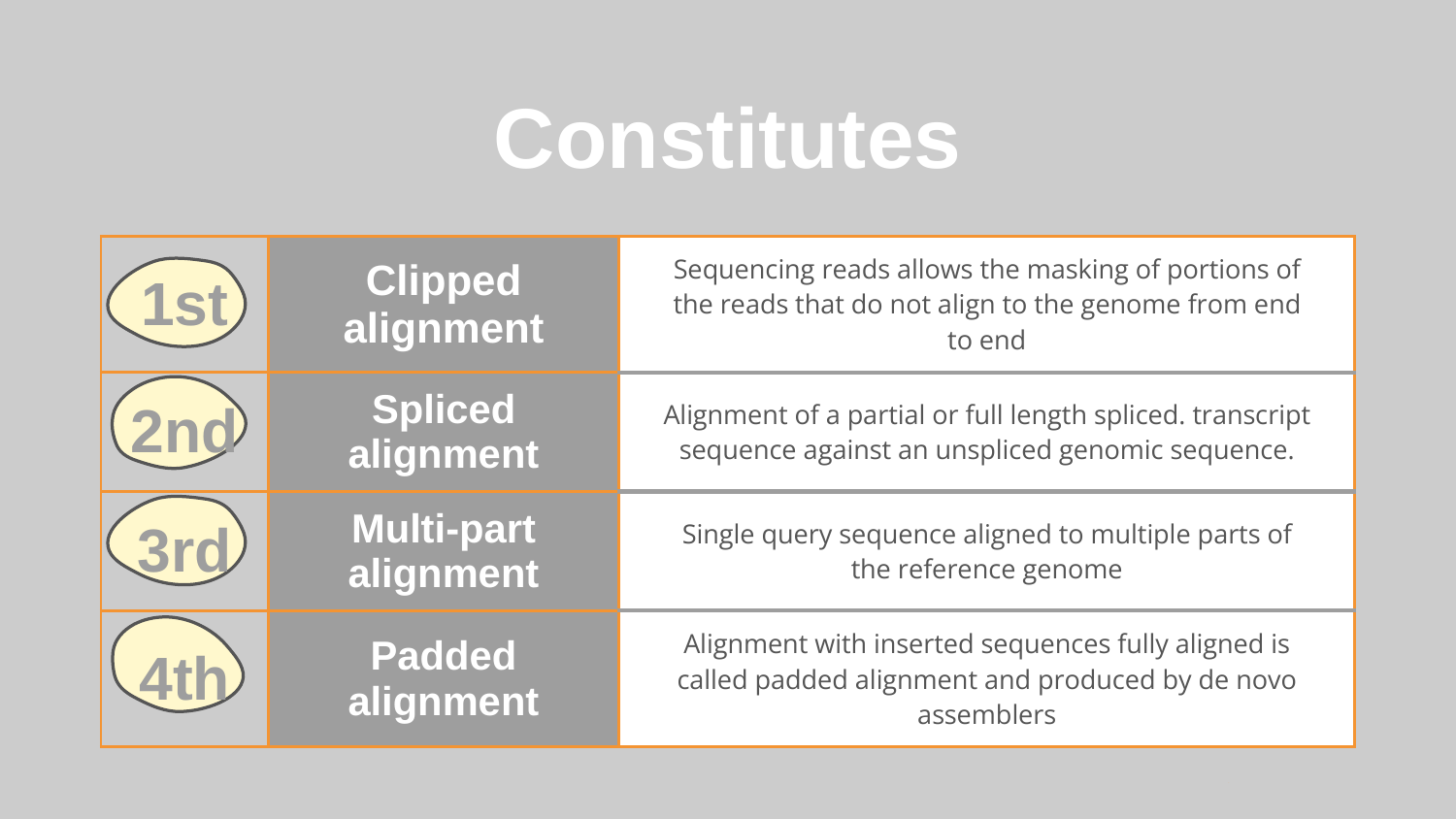

Constitutes
| 1st | Clipped alignment | Sequencing reads allows the masking of portions of the reads that do not align to the genome from end to end |
| --- | --- | --- |
| 2nd | Spliced alignment | Alignment of a partial or full length spliced. transcript sequence against an unspliced genomic sequence. |
| 3rd | Multi-part alignment | Single query sequence aligned to multiple parts of the reference genome |
| 4th | Padded alignment | Alignment with inserted sequences fully aligned is called padded alignment and produced by de novo assemblers |